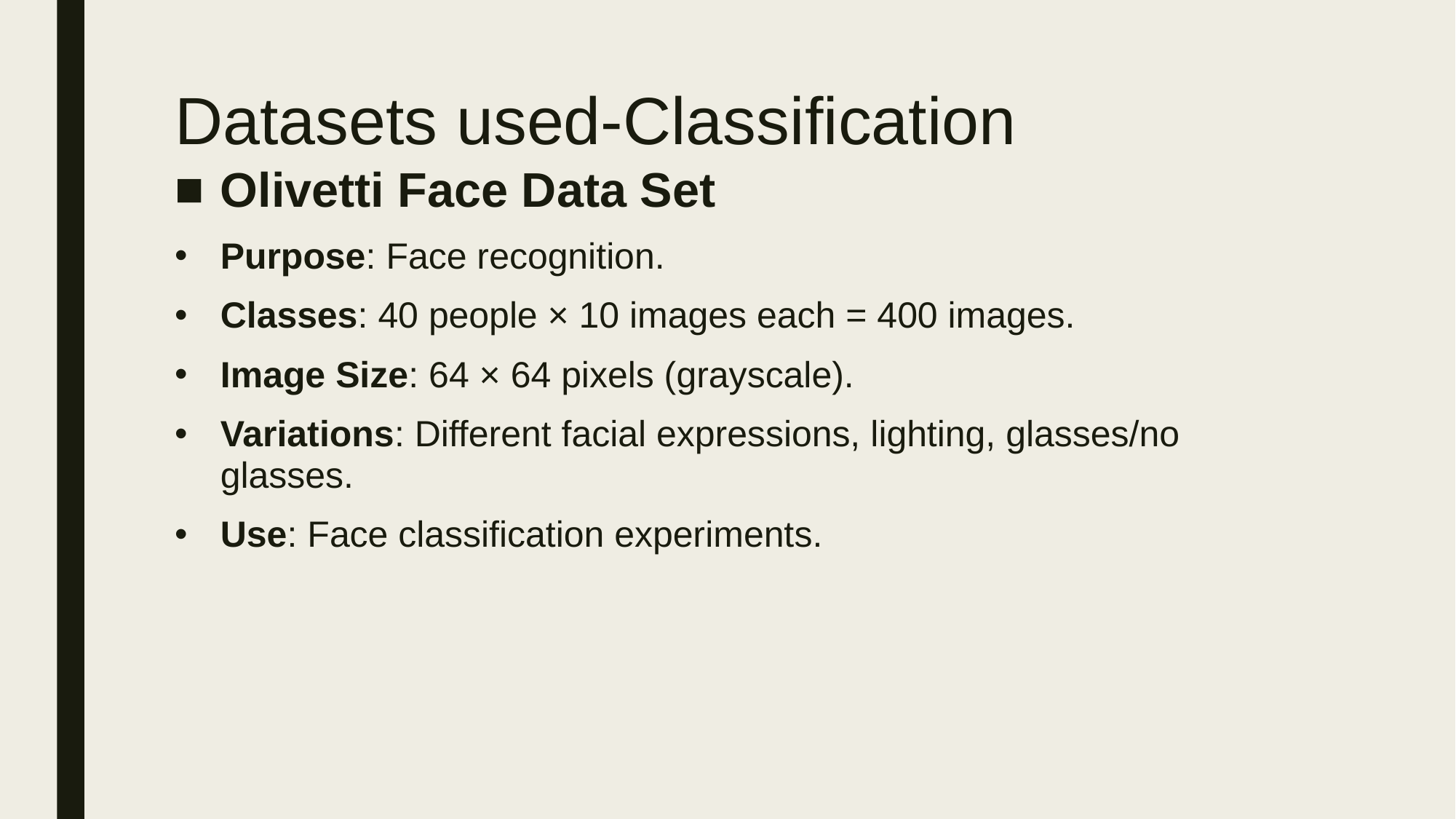

# Datasets used-Classification
Olivetti Face Data Set
Purpose: Face recognition.
Classes: 40 people × 10 images each = 400 images.
Image Size: 64 × 64 pixels (grayscale).
Variations: Different facial expressions, lighting, glasses/no glasses.
Use: Face classification experiments.